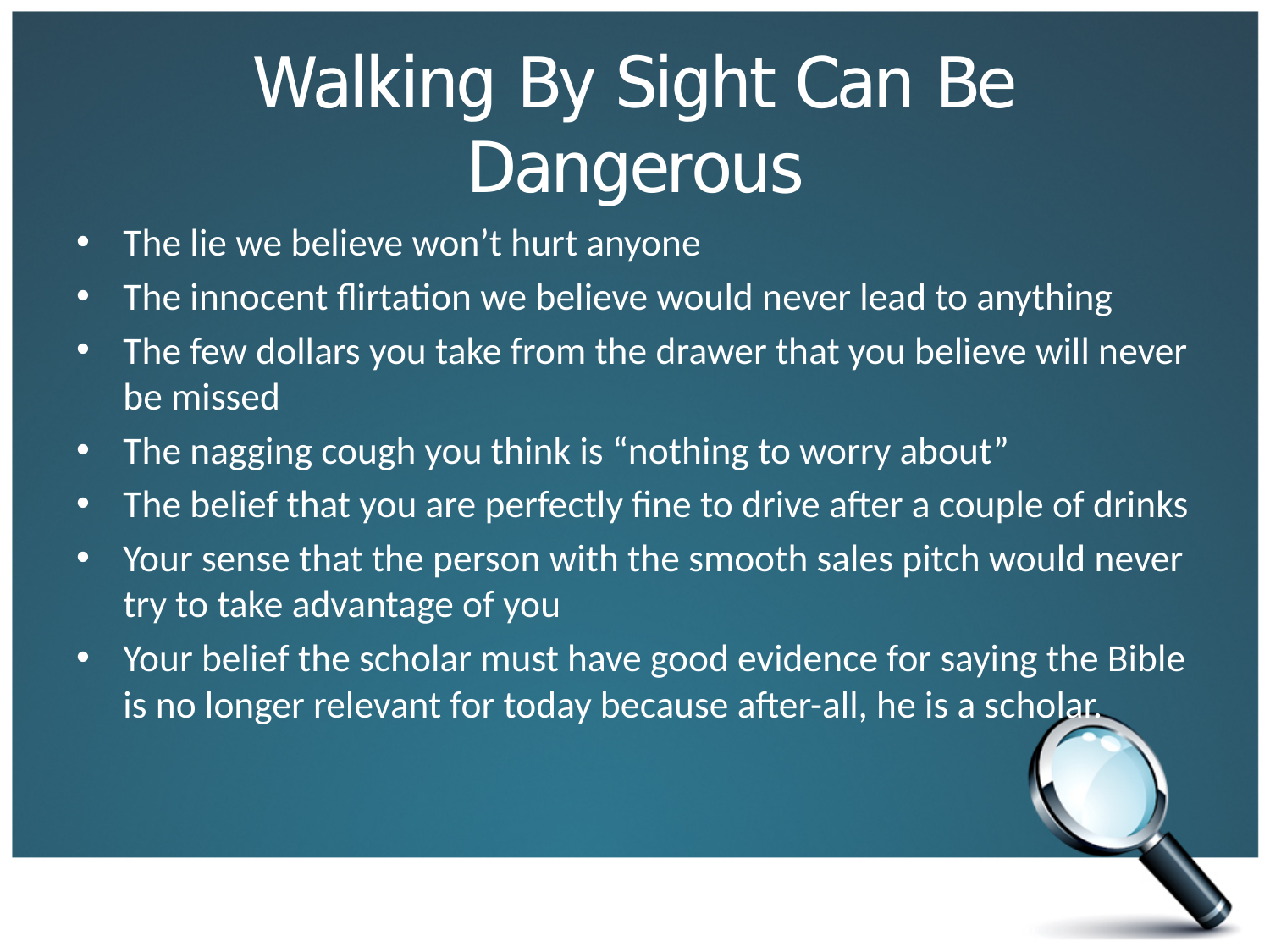

# Walking By Sight Can Be Dangerous
The lie we believe won’t hurt anyone
The innocent flirtation we believe would never lead to anything
The few dollars you take from the drawer that you believe will never be missed
The nagging cough you think is “nothing to worry about”
The belief that you are perfectly fine to drive after a couple of drinks
Your sense that the person with the smooth sales pitch would never try to take advantage of you
Your belief the scholar must have good evidence for saying the Bible is no longer relevant for today because after-all, he is a scholar.